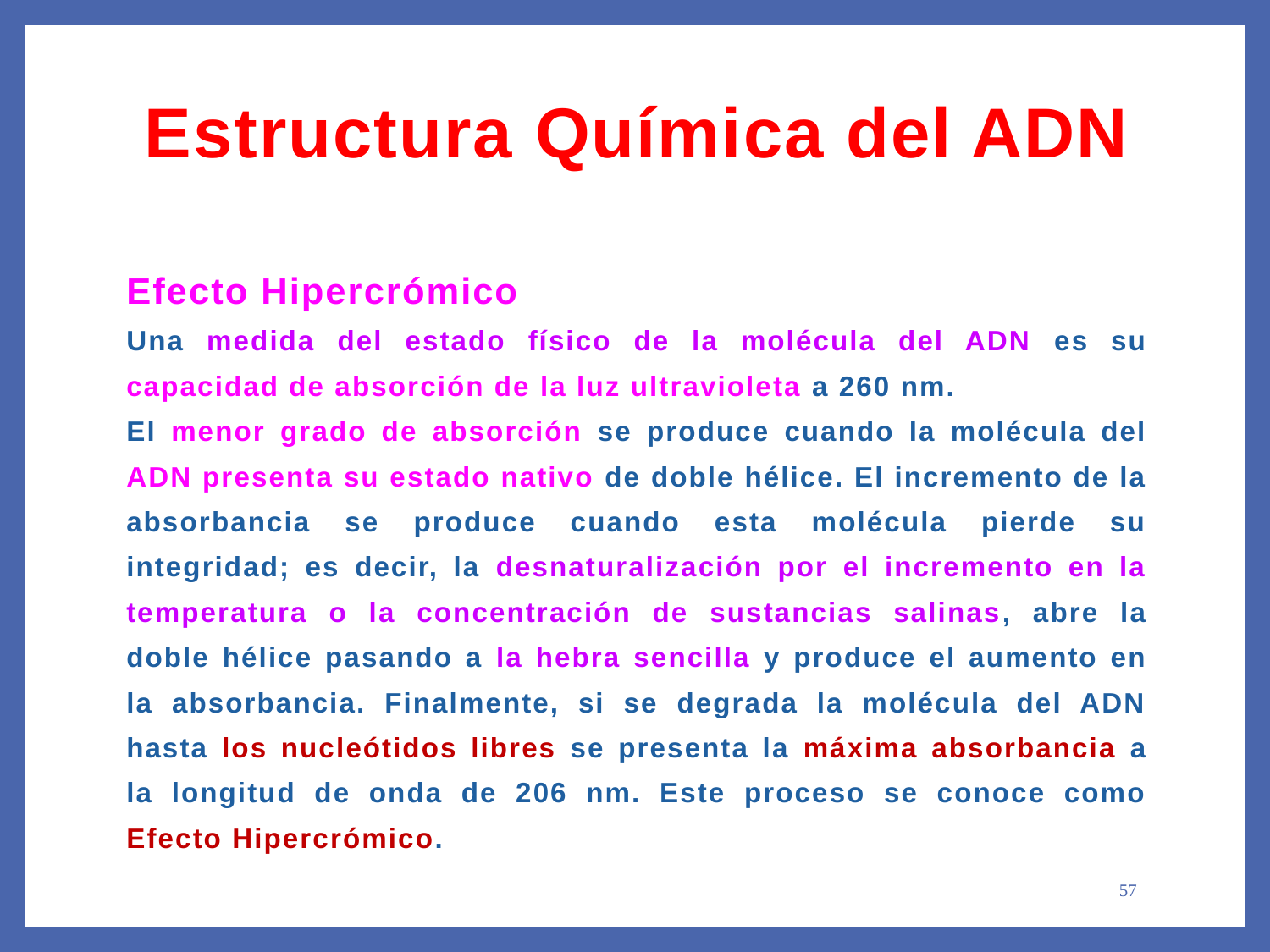

Estructura Química del ADN
Efecto Hipercrómico
Una medida del estado físico de la molécula del ADN es su capacidad de absorción de la luz ultravioleta a 260 nm.
El menor grado de absorción se produce cuando la molécula del ADN presenta su estado nativo de doble hélice. El incremento de la absorbancia se produce cuando esta molécula pierde su integridad; es decir, la desnaturalización por el incremento en la temperatura o la concentración de sustancias salinas, abre la doble hélice pasando a la hebra sencilla y produce el aumento en la absorbancia. Finalmente, si se degrada la molécula del ADN hasta los nucleótidos libres se presenta la máxima absorbancia a la longitud de onda de 206 nm. Este proceso se conoce como Efecto Hipercrómico.

57